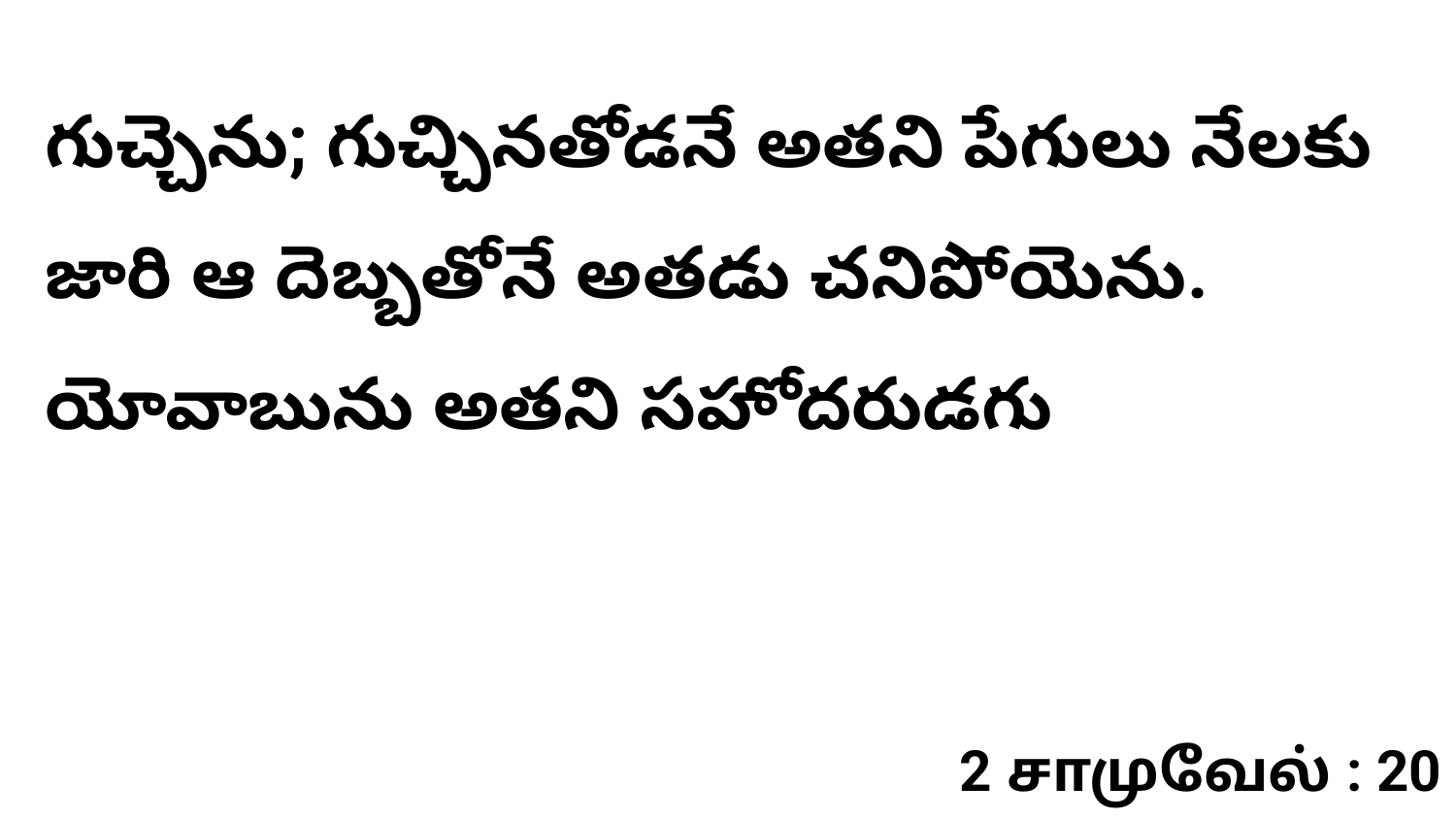

గుచ్చెను; గుచ్చినతోడనే అతని పేగులు నేలకు జారి ఆ దెబ్బతోనే అతడు చనిపోయెను. యోవాబును అతని సహోదరుడగు
2 சாமுவேல் : 20